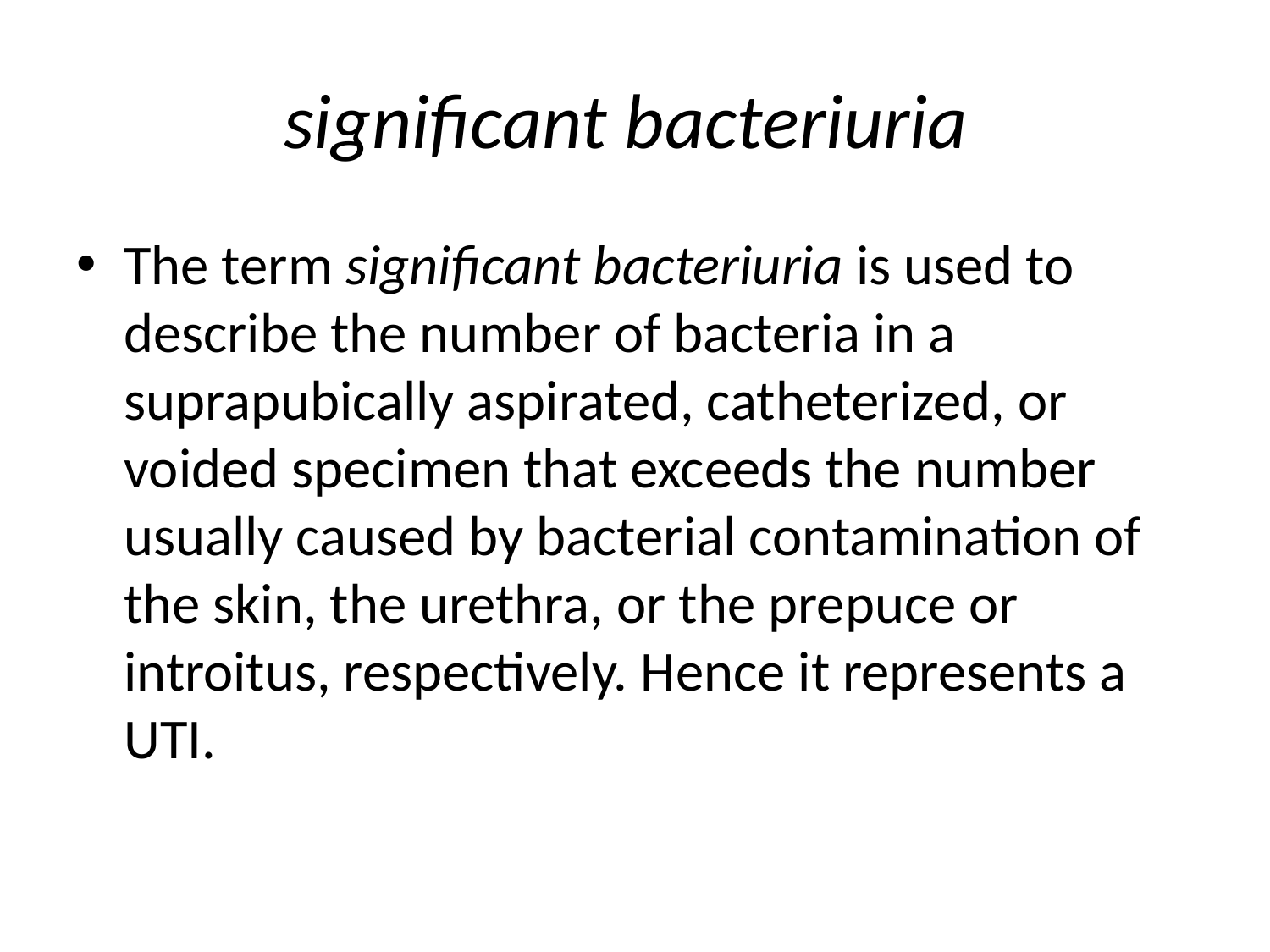

# significant bacteriuria
The term significant bacteriuria is used to describe the number of bacteria in a suprapubically aspirated, catheterized, or voided specimen that exceeds the number usually caused by bacterial contamination of the skin, the urethra, or the prepuce or introitus, respectively. Hence it represents a UTI.